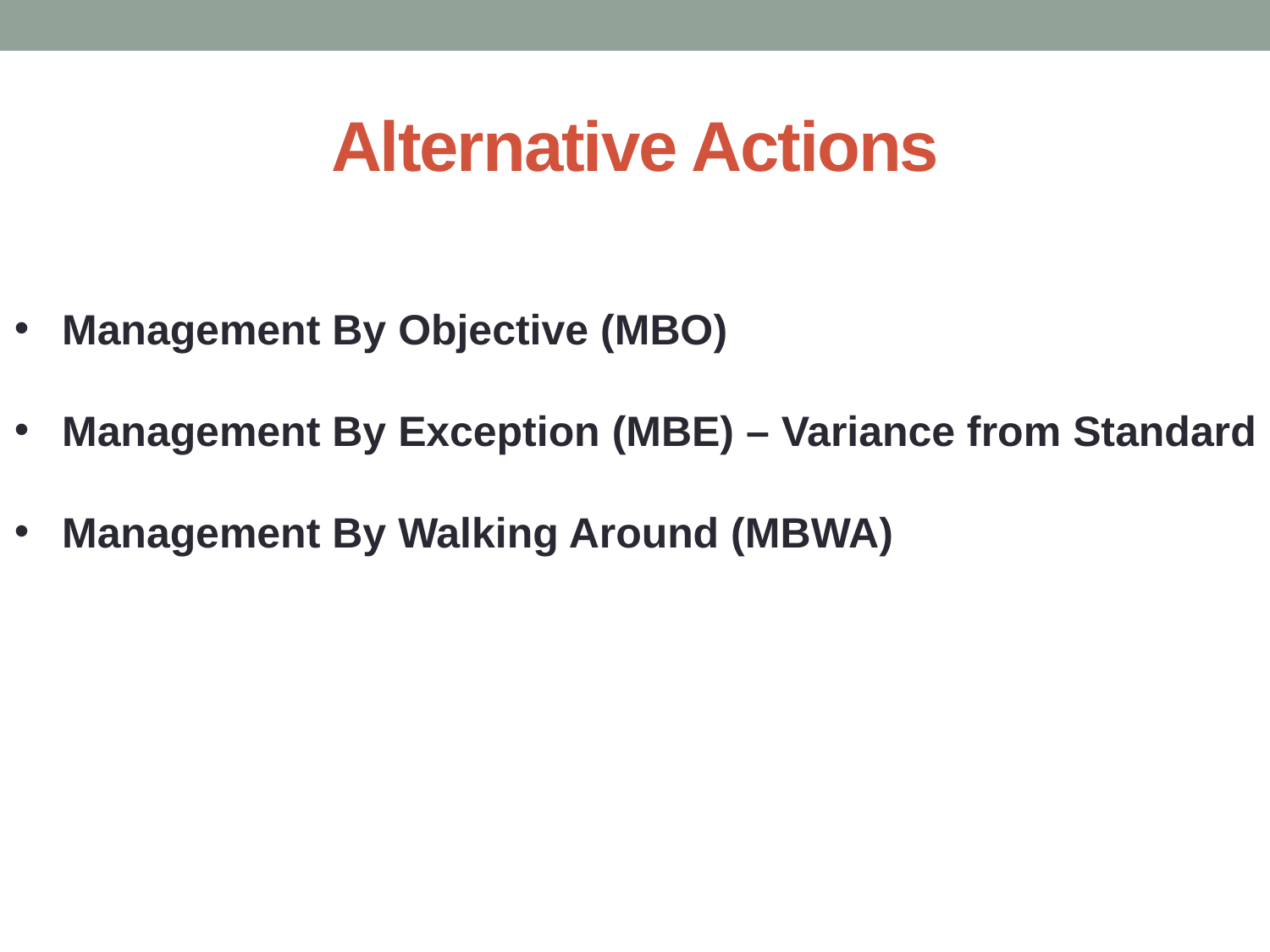

# Alternative Actions
Management By Objective (MBO)

Management By Exception (MBE) – Variance from Standard

Management By Walking Around (MBWA)